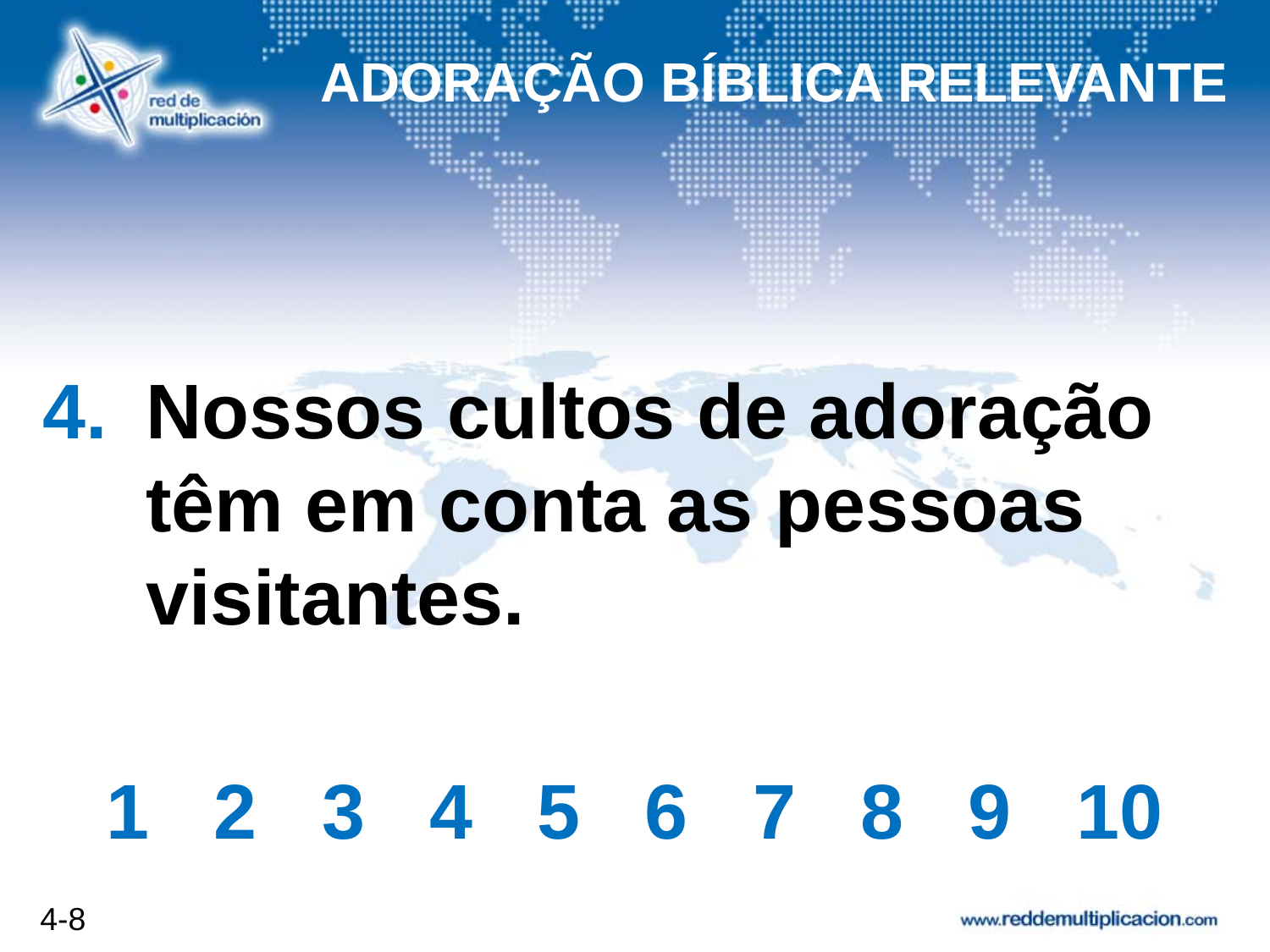

ADORAÇÃO BÍBLICA RELEVANTE
# Nossos cultos de adoração têm em conta as pessoas visitantes.
1   2   3   4   5   6   7   8   9   10
4-8